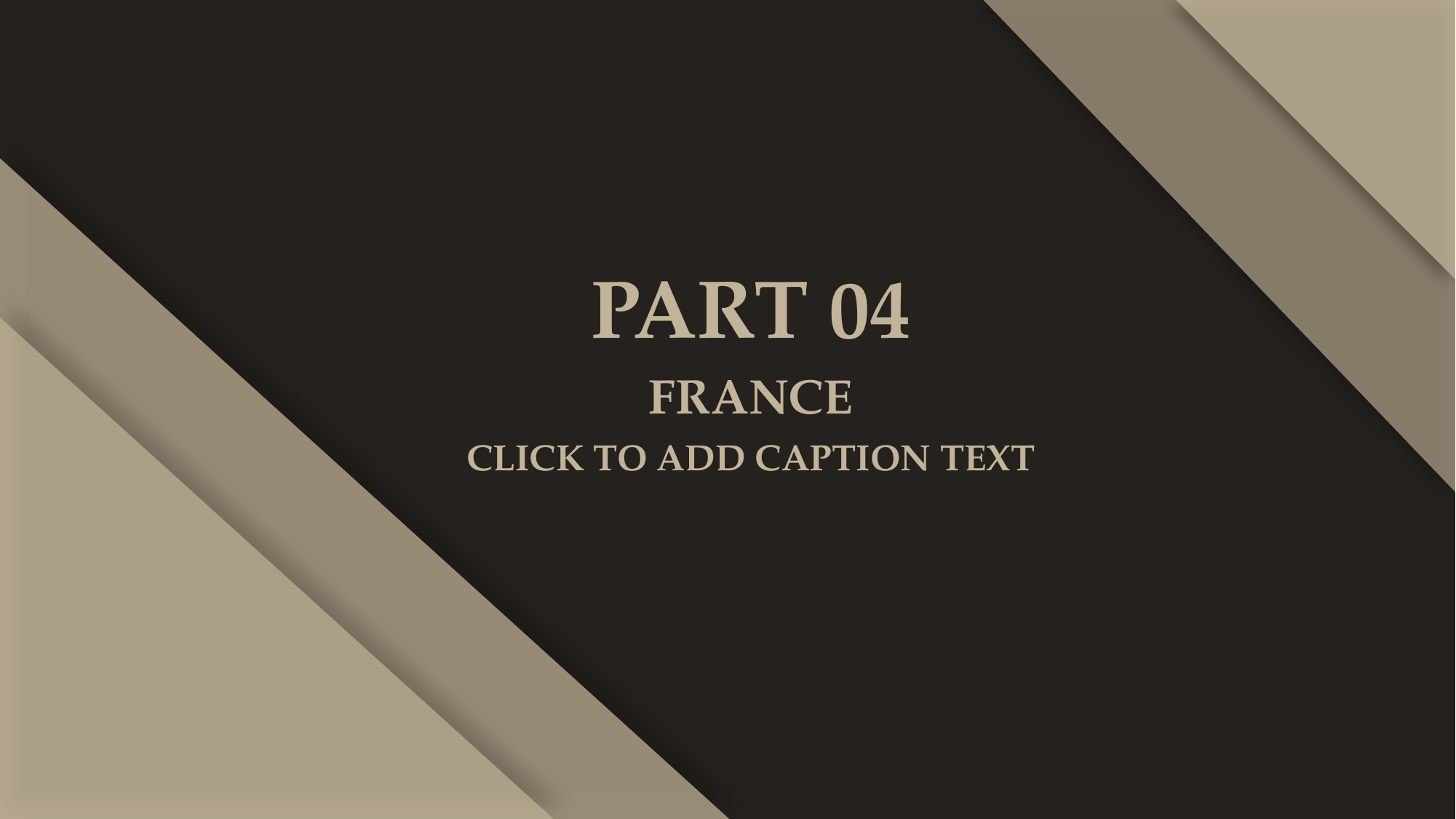

PART 04

FRANCE
CLICK TO ADD CAPTION TEXT